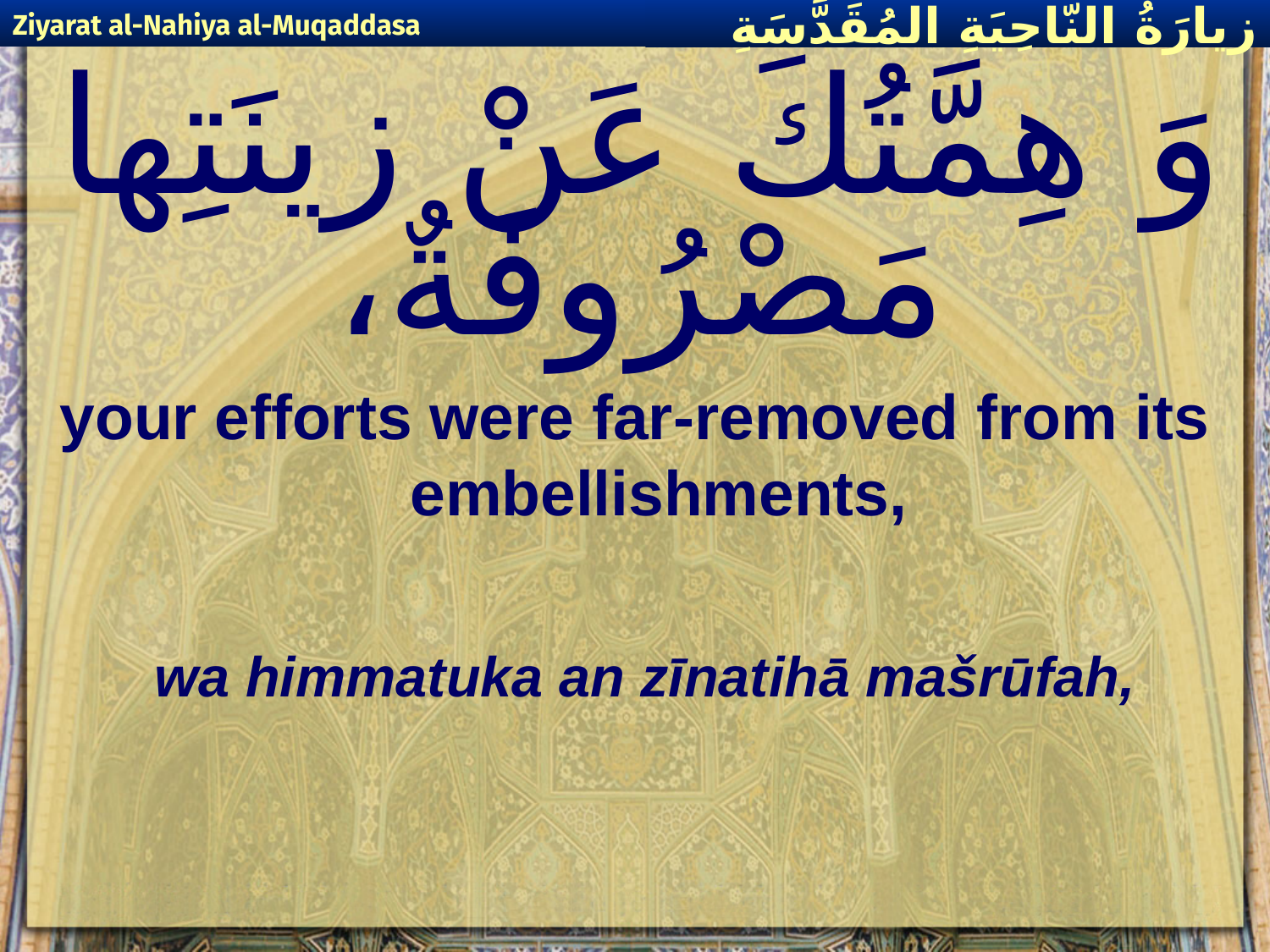

Ziyarat al-Nahiya al-Muqaddasa
زيارَةُ النّاحِيَةِ ال‍مُقَدَّسَةِ
# وَ هِمَّتُكَ عَنْ زينَتِها مَصْرُوفَةٌ،
your efforts were far-removed from its embellishments,
wa himmatuka an zīnatihā mašrūfah,